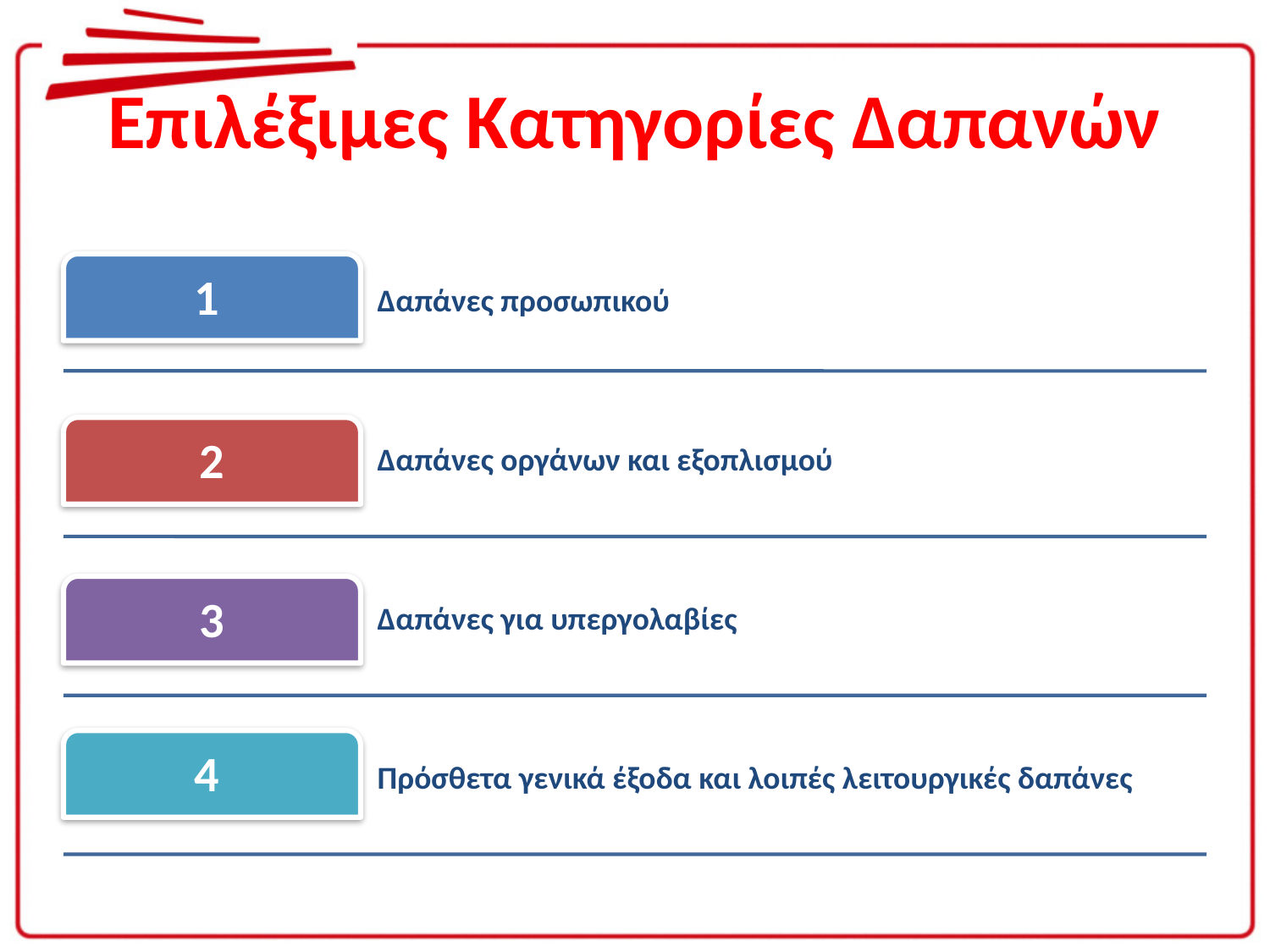

# Επιλέξιμες Κατηγορίες Δαπανών
Δαπάνες προσωπικού
1
Δαπάνες οργάνων και εξοπλισμού
2
Δαπάνες για υπεργολαβίες
3
Πρόσθετα γενικά έξοδα και λοιπές λειτουργικές δαπάνες
4